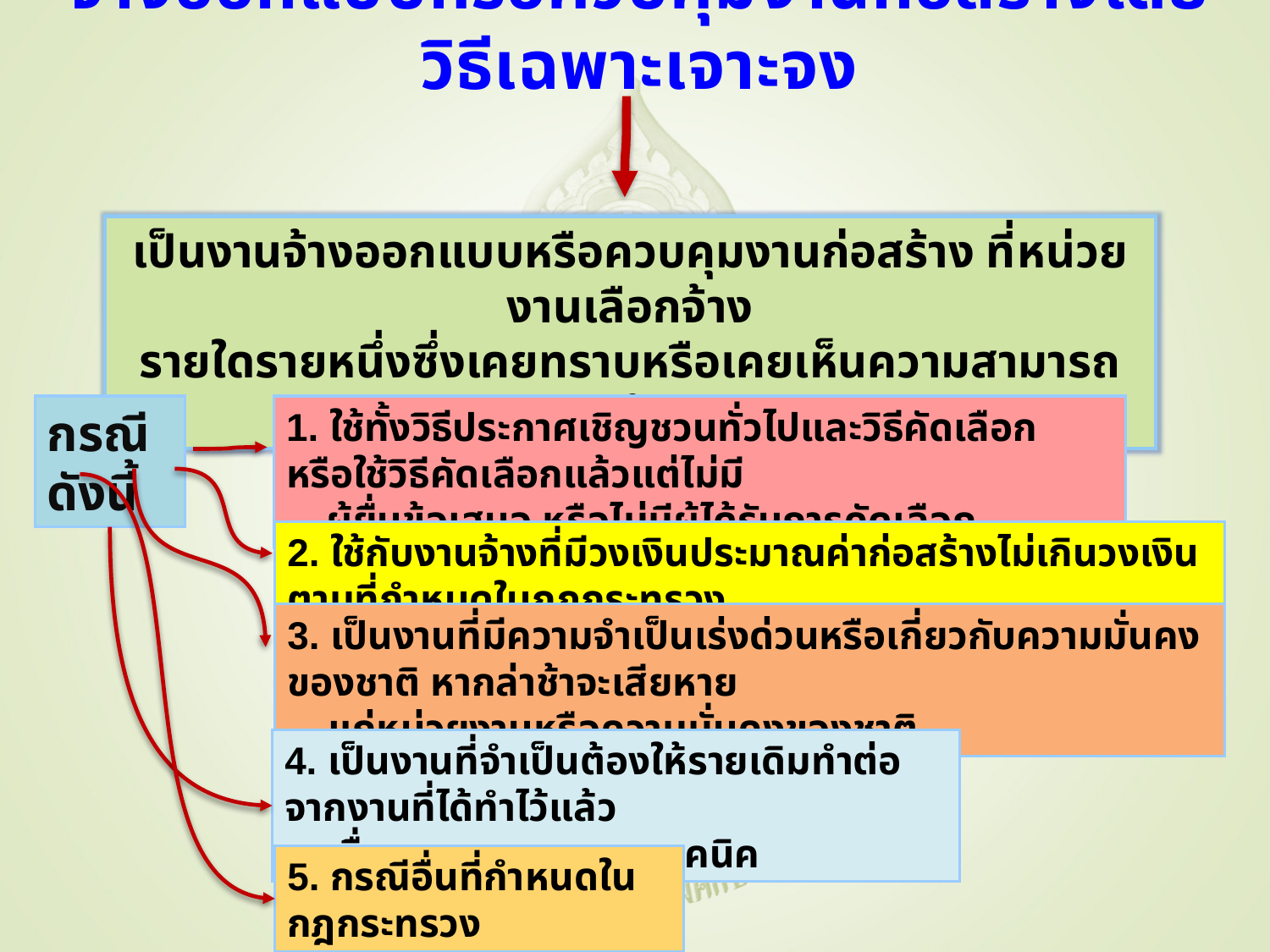

# จ้างออกแบบหรือควบคุมงานก่อสร้างโดยวิธีเฉพาะเจาะจง
เป็นงานจ้างออกแบบหรือควบคุมงานก่อสร้าง ที่หน่วยงานเลือกจ้าง
รายใดรายหนึ่งซึ่งเคยทราบหรือเคยเห็นความสามารถแล้ว
กรณีดังนี้
1. ใช้ทั้งวิธีประกาศเชิญชวนทั่วไปและวิธีคัดเลือก หรือใช้วิธีคัดเลือกแล้วแต่ไม่มี
    ผู้ยื่นข้อเสนอ หรือไม่มีผู้ได้รับการคัดเลือก
2. ใช้กับงานจ้างที่มีวงเงินประมาณค่าก่อสร้างไม่เกินวงเงินตามที่กำหนดในกฎกระทรวง
3. เป็นงานที่มีความจำเป็นเร่งด่วนหรือเกี่ยวกับความมั่นคงของชาติ หากล่าช้าจะเสียหาย
    แก่หน่วยงานหรือความมั่นคงของชาติ
4. เป็นงานที่จำเป็นต้องให้รายเดิมทำต่อจากงานที่ได้ทำไว้แล้ว
    เนื่องจากเหตุผลทางเทคนิค
5. กรณีอื่นที่กำหนดในกฎกระทรวง